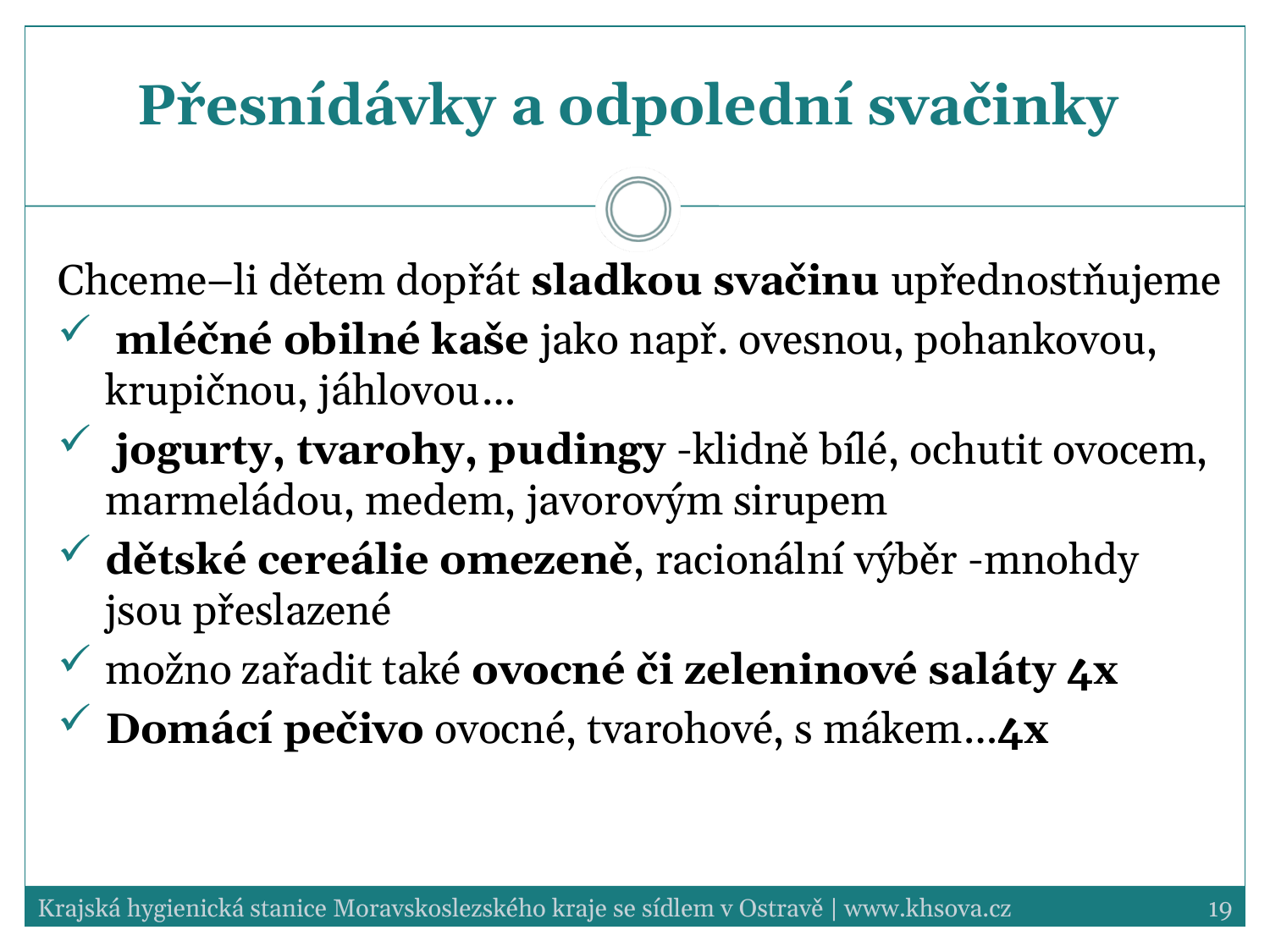

# Přesnídávky a odpolední svačinky
Chceme–li dětem dopřát sladkou svačinu upřednostňujeme
 mléčné obilné kaše jako např. ovesnou, pohankovou,  krupičnou, jáhlovou…
 jogurty, tvarohy, pudingy -klidně bílé, ochutit ovocem, marmeládou, medem, javorovým sirupem
dětské cereálie omezeně, racionální výběr -mnohdy jsou přeslazené
možno zařadit také ovocné či zeleninové saláty 4x
Domácí pečivo ovocné, tvarohové, s mákem…4x

Krajská hygienická stanice Moravskoslezského kraje se sídlem v Ostravě | www.khsova.cz